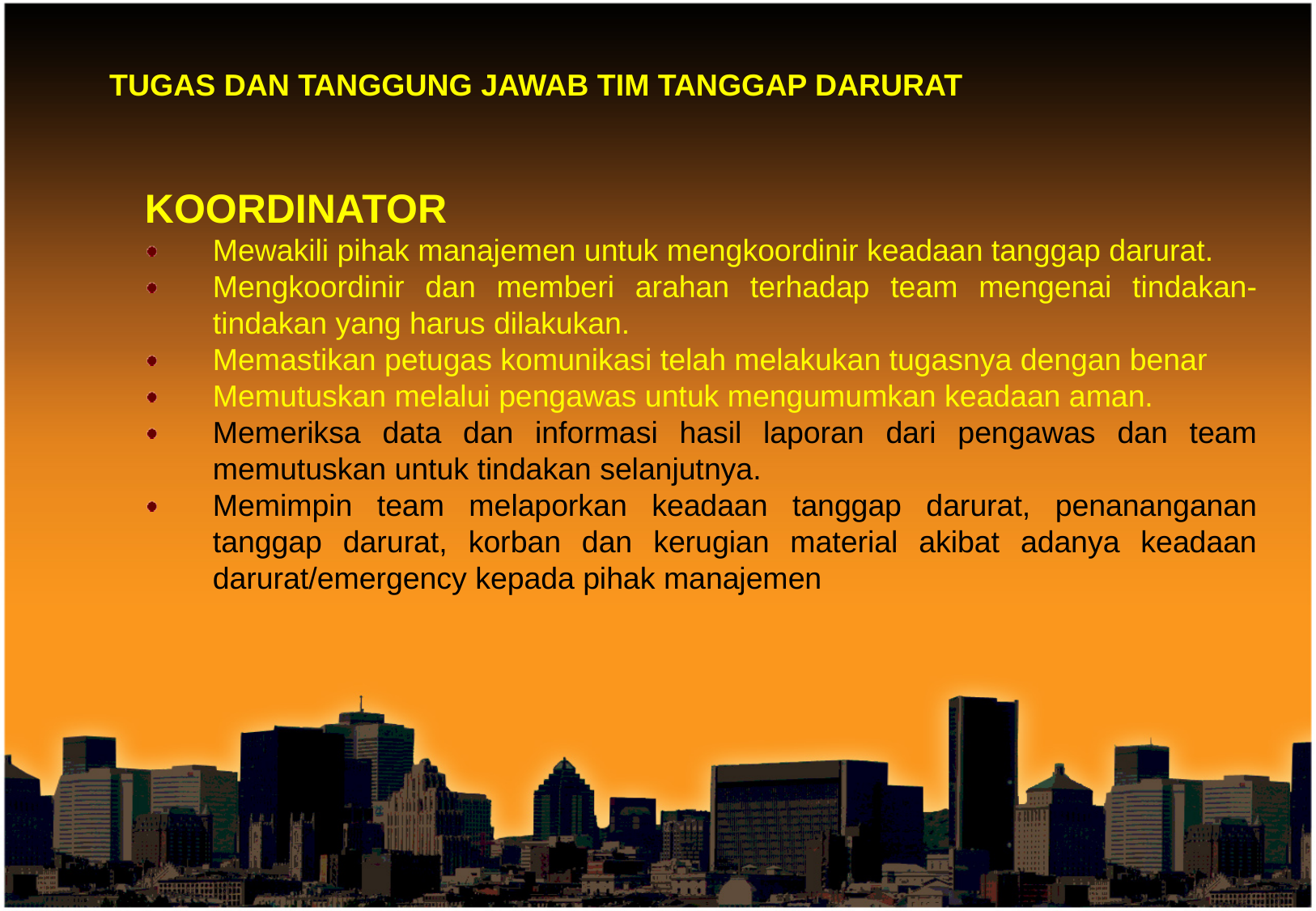

TUGAS DAN TANGGUNG JAWAB TIM TANGGAP DARURAT
KOORDINATOR
Mewakili pihak manajemen untuk mengkoordinir keadaan tanggap darurat.
Mengkoordinir dan memberi arahan terhadap team mengenai tindakan-tindakan yang harus dilakukan.
Memastikan petugas komunikasi telah melakukan tugasnya dengan benar
Memutuskan melalui pengawas untuk mengumumkan keadaan aman.
Memeriksa data dan informasi hasil laporan dari pengawas dan team memutuskan untuk tindakan selanjutnya.
Memimpin team melaporkan keadaan tanggap darurat, penananganan tanggap darurat, korban dan kerugian material akibat adanya keadaan darurat/emergency kepada pihak manajemen